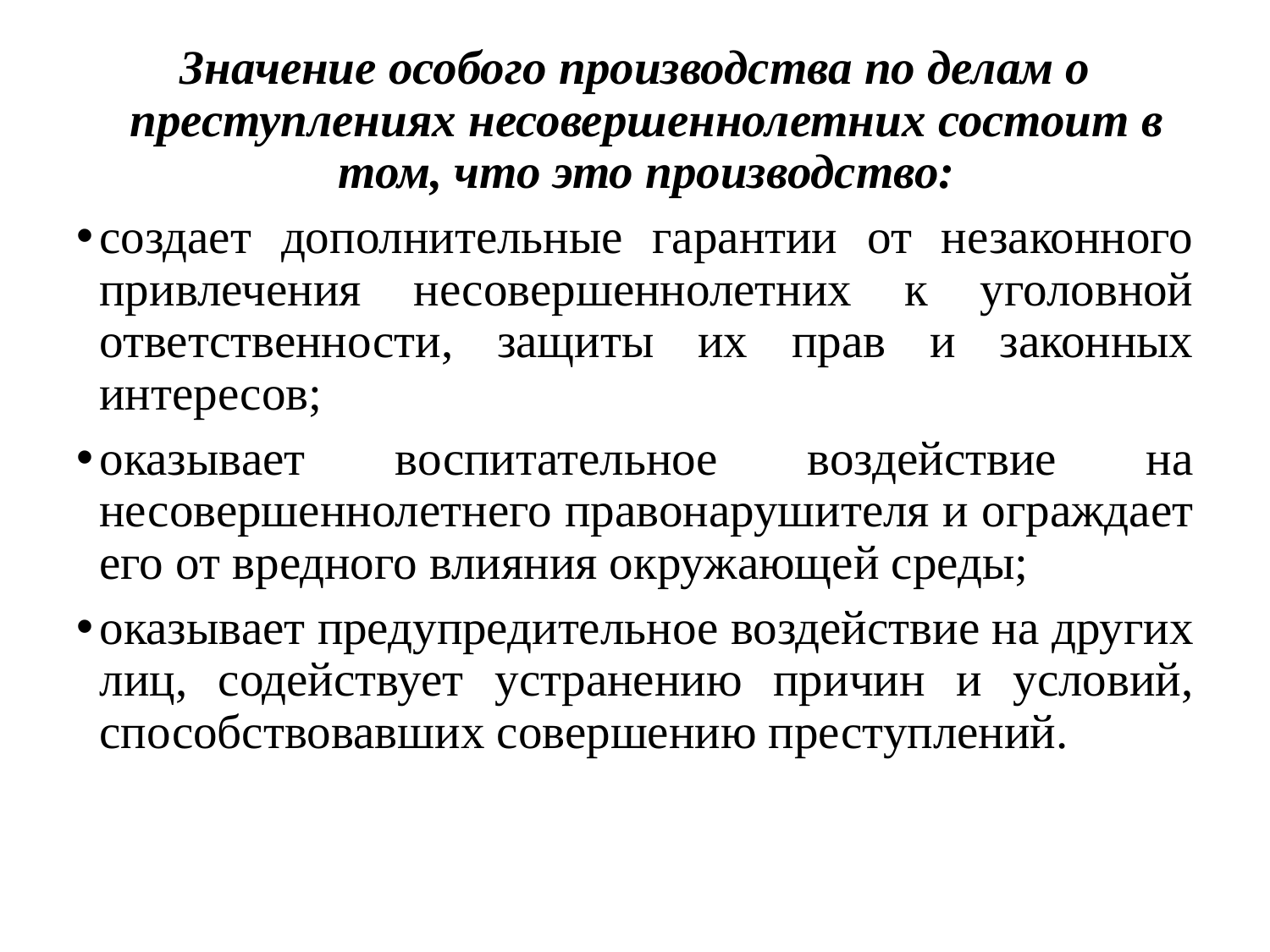

Значение особого производства по делам о преступлениях несовершеннолетних состоит в том, что это производство:
создает дополнительные гарантии от незаконного привлечения несовершеннолетних к уголовной ответственности, защиты их прав и законных интересов;
оказывает воспитательное воздействие на несовершеннолетнего правонарушителя и ограждает его от вредного влияния окружающей среды;
оказывает предупредительное воздействие на других лиц, содействует устранению причин и условий, способствовавших совершению преступлений.